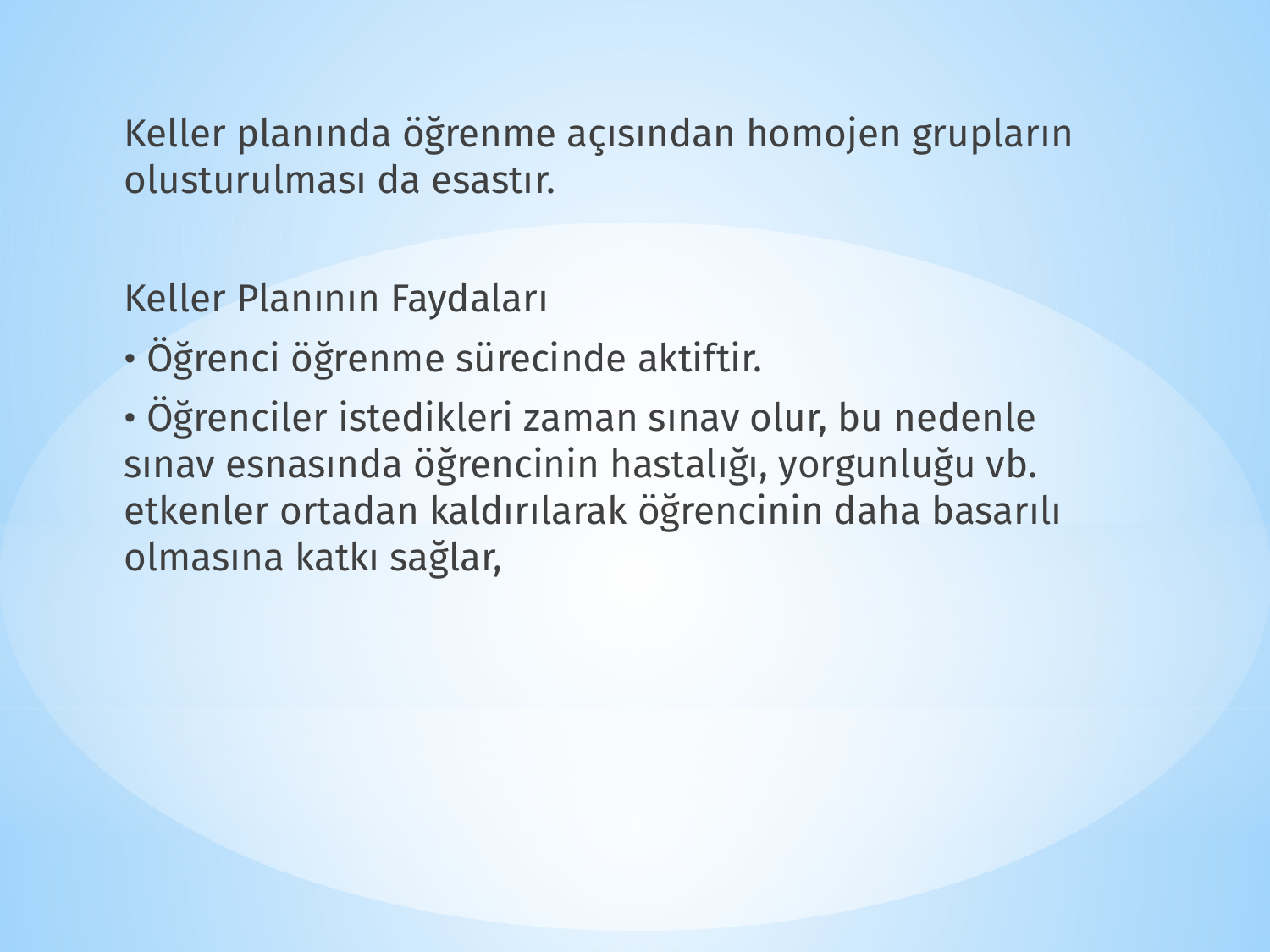

Keller planında öğrenme açısından homojen grupların olusturulması da esastır.

Keller Planının Faydaları
• Öğrenci öğrenme sürecinde aktiftir.
• Öğrenciler istedikleri zaman sınav olur, bu nedenle sınav esnasında öğrencinin hastalığı, yorgunluğu vb. etkenler ortadan kaldırılarak öğrencinin daha basarılı olmasına katkı sağlar,